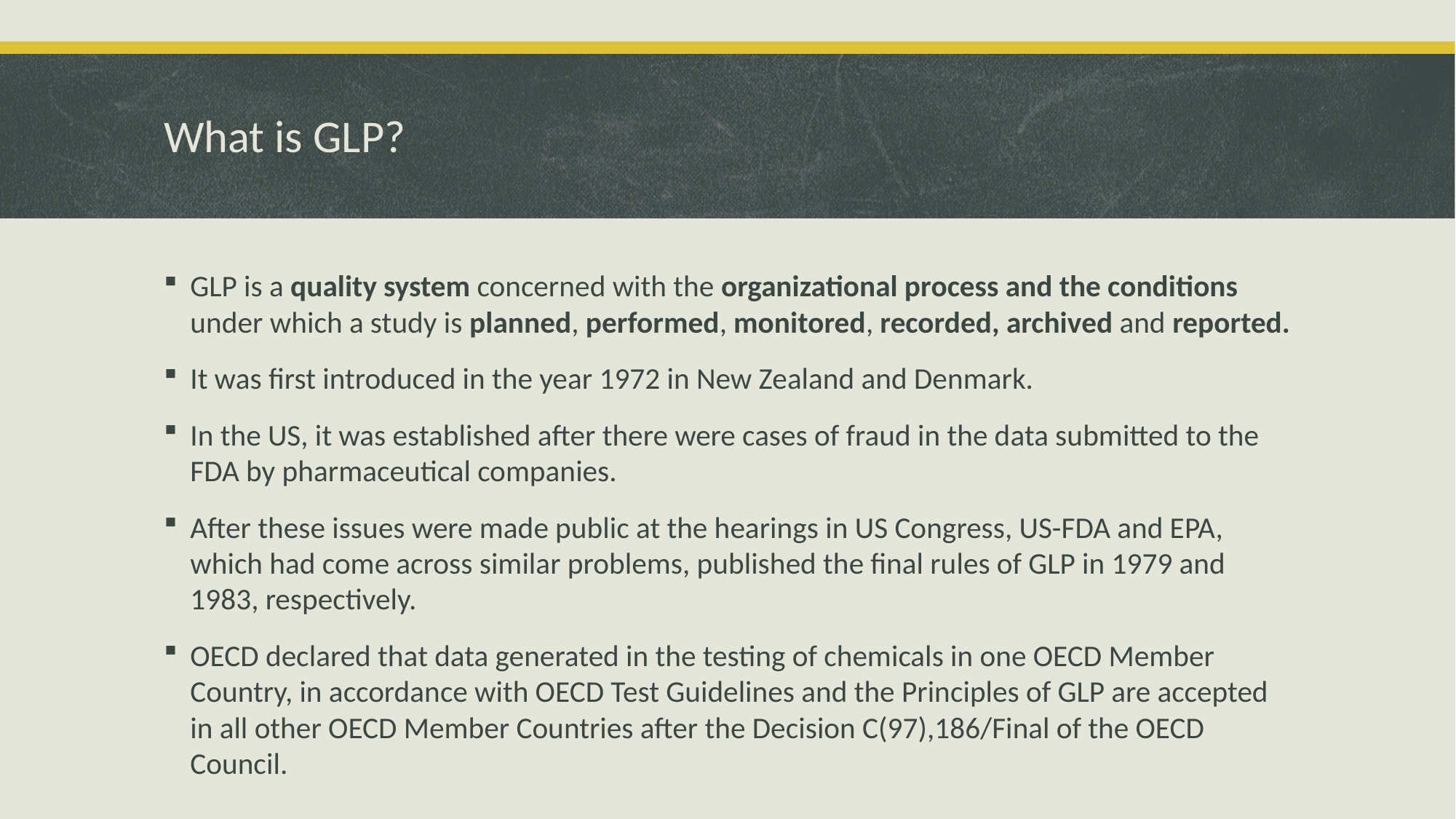

# What is GLP?
GLP is a quality system concerned with the organizational process and the conditions under which a study is planned, performed, monitored, recorded, archived and reported.
It was first introduced in the year 1972 in New Zealand and Denmark.
In the US, it was established after there were cases of fraud in the data submitted to the FDA by pharmaceutical companies.
After these issues were made public at the hearings in US Congress, US-FDA and EPA, which had come across similar problems, published the final rules of GLP in 1979 and 1983, respectively.
OECD declared that data generated in the testing of chemicals in one OECD Member Country, in accordance with OECD Test Guidelines and the Principles of GLP are accepted in all other OECD Member Countries after the Decision C(97),186/Final of the OECD Council.